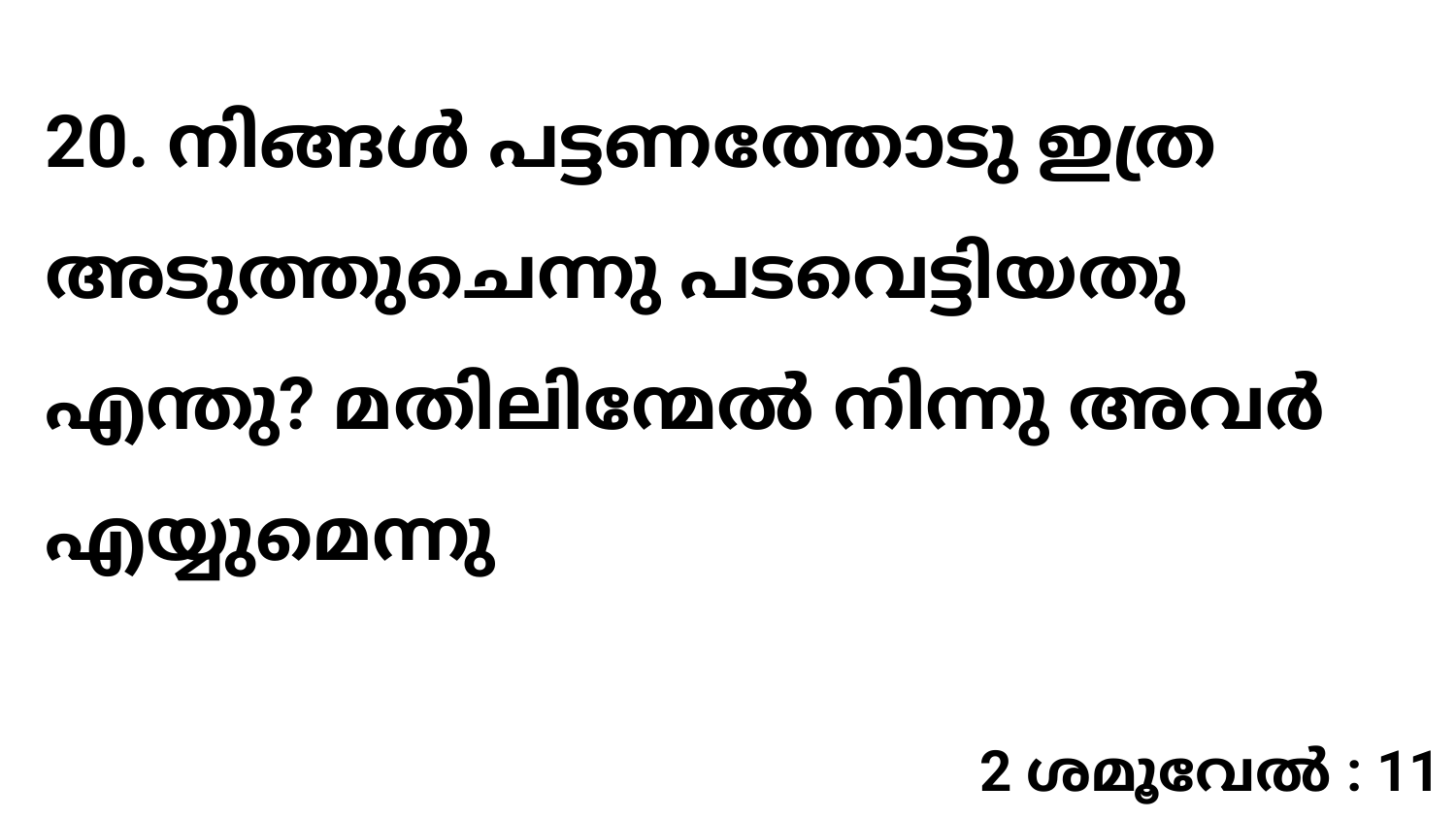

20. നിങ്ങൾ പട്ടണത്തോടു ഇത്ര അടുത്തുചെന്നു പടവെട്ടിയതു എന്തു? മതിലിന്മേൽ നിന്നു അവർ എയ്യുമെന്നു
2 ശമൂവേൽ : 11